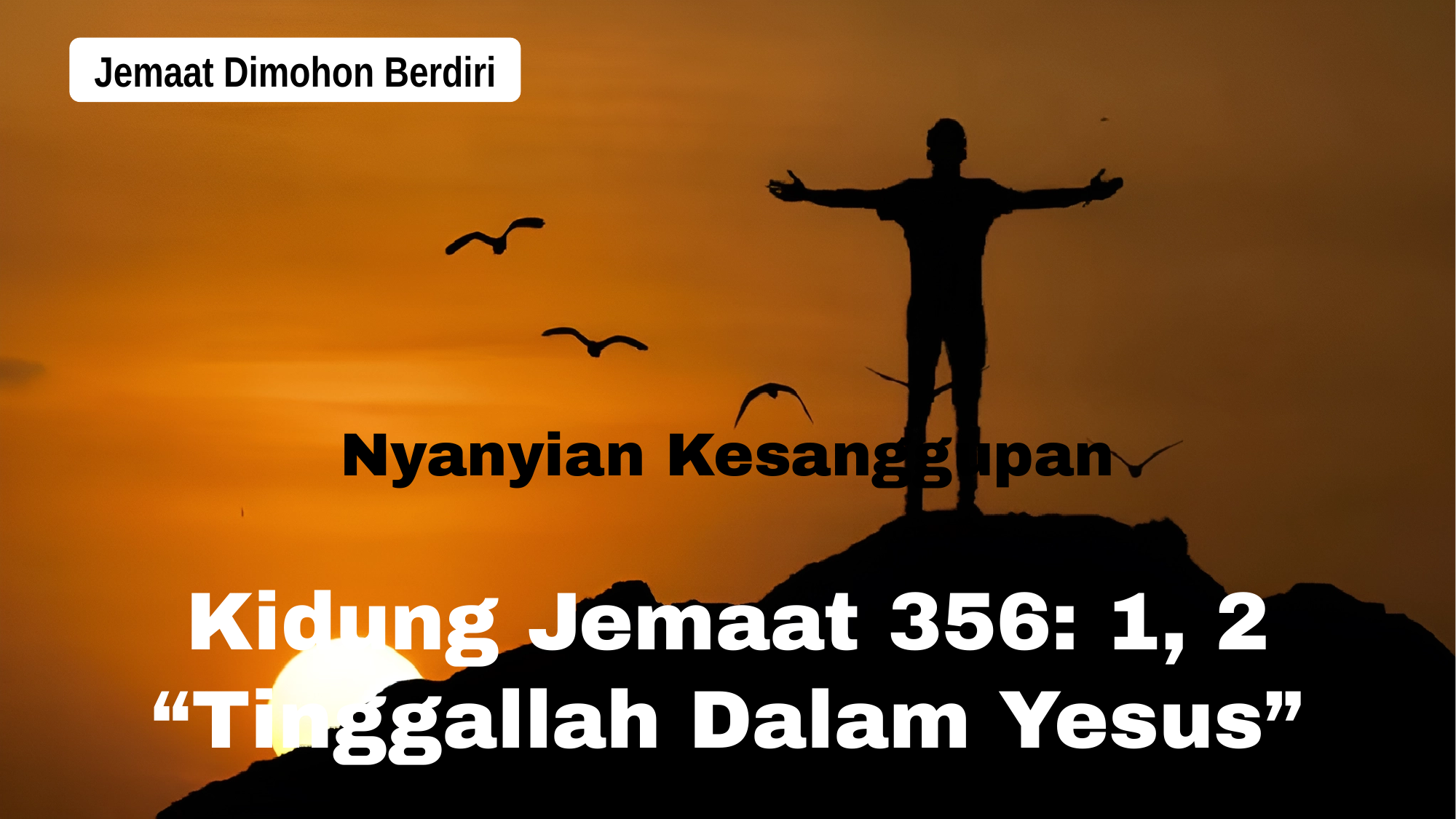

Jemaat Dimohon Berdiri
Nyanyian Kesanggupan
Kidung Jemaat 356: 1, 2
“Tinggallah Dalam Yesus”